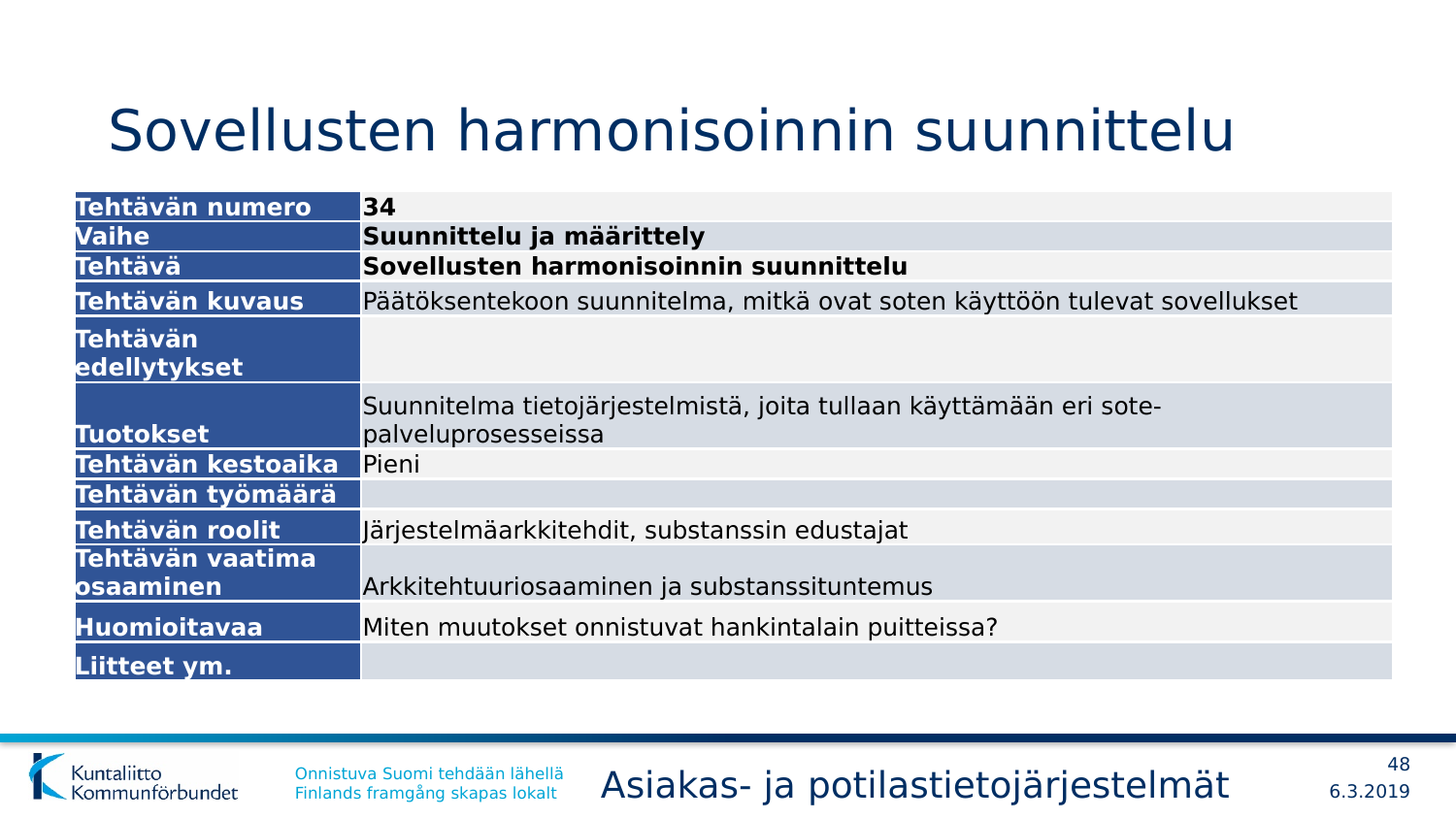

# Sovellusten harmonisoinnin suunnittelu
| Tehtävän numero | 34 |
| --- | --- |
| Vaihe | Suunnittelu ja määrittely |
| Tehtävä | Sovellusten harmonisoinnin suunnittelu |
| Tehtävän kuvaus | Päätöksentekoon suunnitelma, mitkä ovat soten käyttöön tulevat sovellukset |
| Tehtävän edellytykset |  |
| Tuotokset | Suunnitelma tietojärjestelmistä, joita tullaan käyttämään eri sote-palveluprosesseissa |
| Tehtävän kestoaika | Pieni |
| Tehtävän työmäärä |  |
| Tehtävän roolit | Järjestelmäarkkitehdit, substanssin edustajat |
| Tehtävän vaatima osaaminen | Arkkitehtuuriosaaminen ja substanssituntemus |
| Huomioitavaa | Miten muutokset onnistuvat hankintalain puitteissa? |
| Liitteet ym. |  |
48
Asiakas- ja potilastietojärjestelmät
6.3.2019